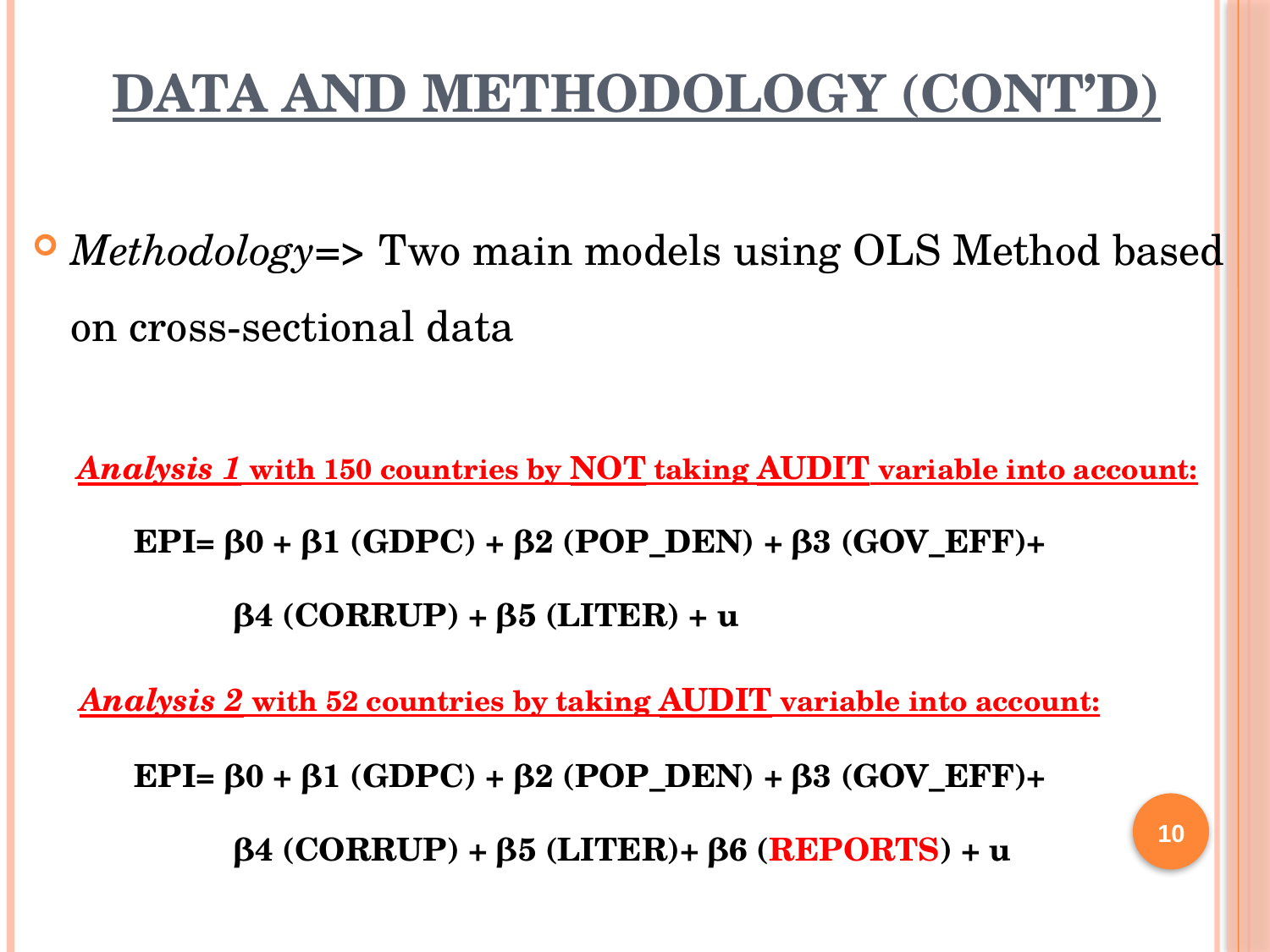

# Data and Methodology (cont’d)

Methodology=> Two main models using OLS Method based on cross-sectional data

     Analysis 1 with 150 countries by NOT taking AUDIT variable into account:

EPI= β0 + β1 (GDPC) + β2 (POP_DEN) + β3 (GOV_EFF)+

           β4 (CORRUP) + β5 (LITER) + u
    Analysis 2 with 52 countries by taking AUDIT variable into account:

EPI= β0 + β1 (GDPC) + β2 (POP_DEN) + β3 (GOV_EFF)+

           β4 (CORRUP) + β5 (LITER)+ β6 (REPORTS) + u

10